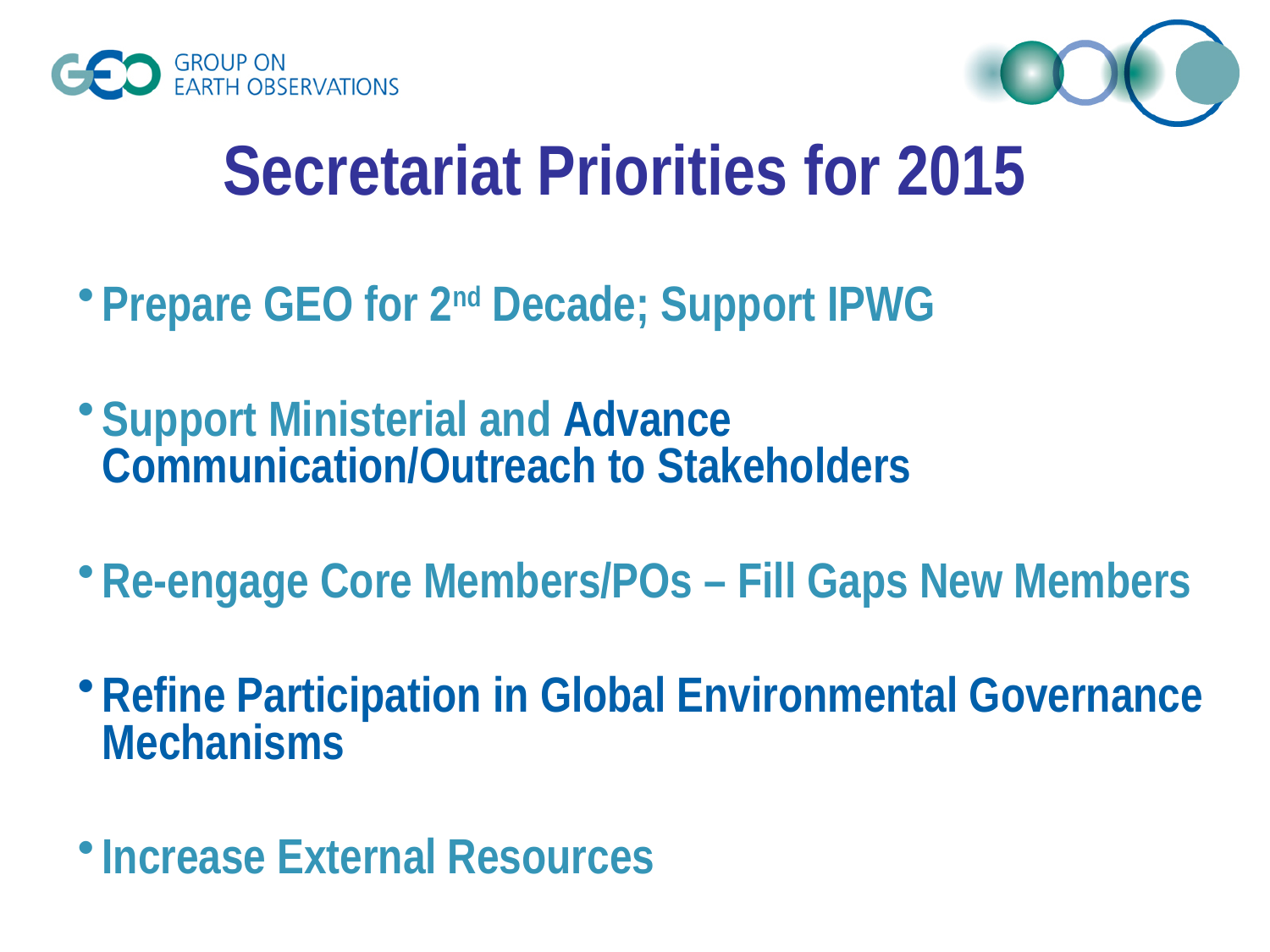

# Secretariat Priorities for 2015
Prepare GEO for 2nd Decade; Support IPWG

Support Ministerial and Advance Communication/Outreach to Stakeholders

Re-engage Core Members/POs – Fill Gaps New Members

Refine Participation in Global Environmental Governance Mechanisms

Increase External Resources